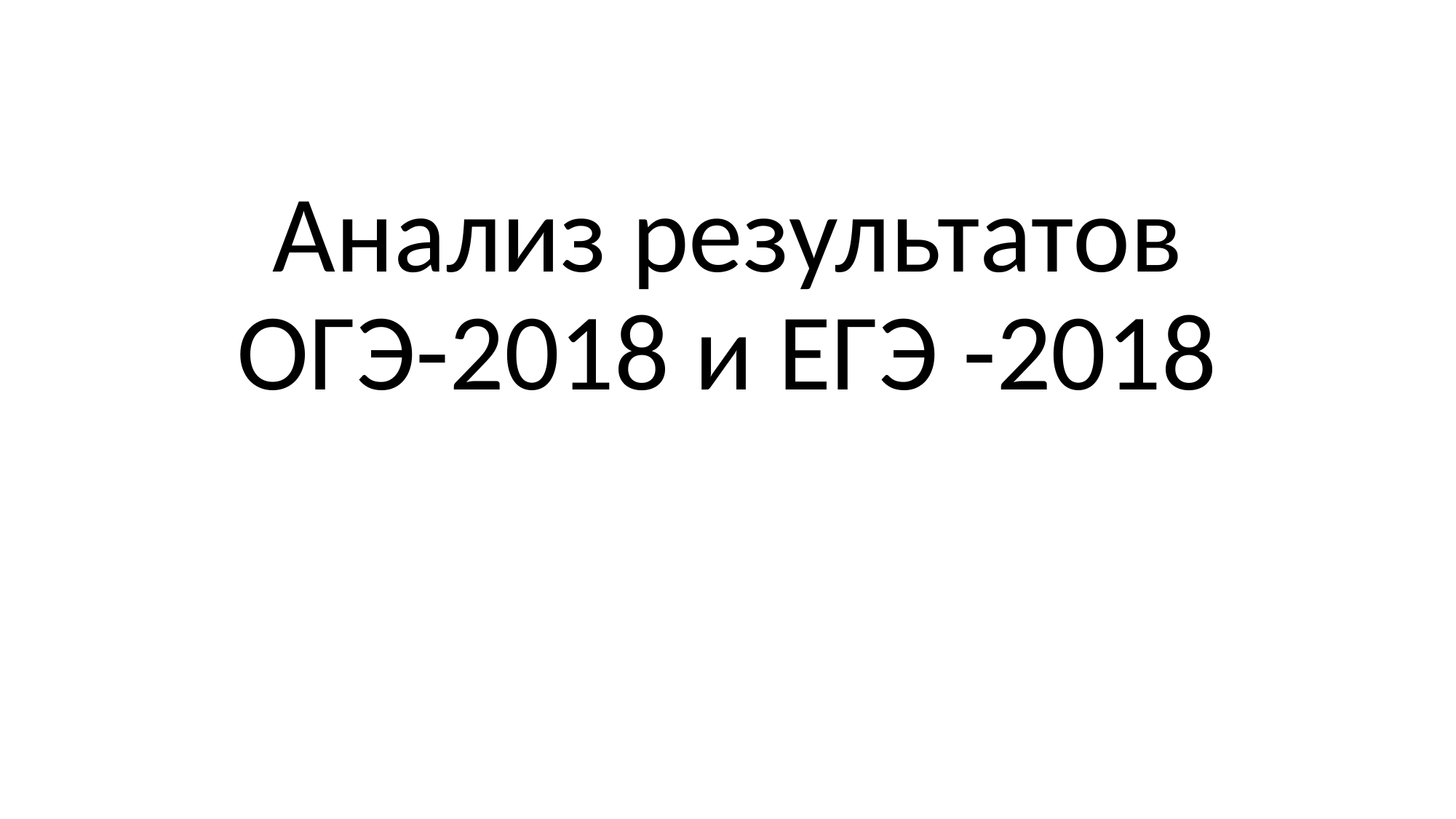

# Анализ результатов ОГЭ-2018 и ЕГЭ -2018